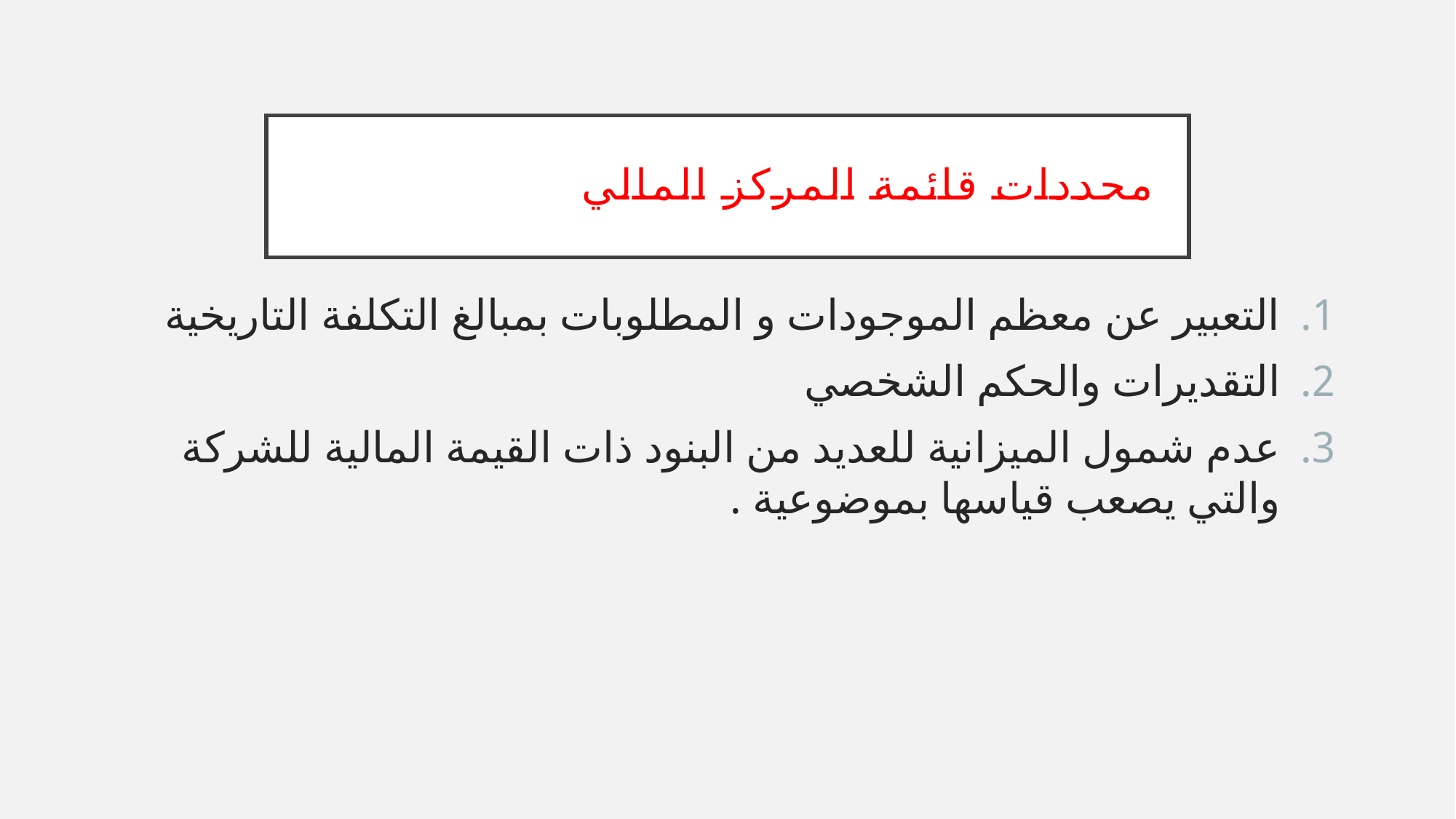

# محددات قائمة المركز المالي
التعبير عن معظم الموجودات و المطلوبات بمبالغ التكلفة التاريخية
التقديرات والحكم الشخصي
عدم شمول الميزانية للعديد من البنود ذات القيمة المالية للشركة والتي يصعب قياسها بموضوعية .